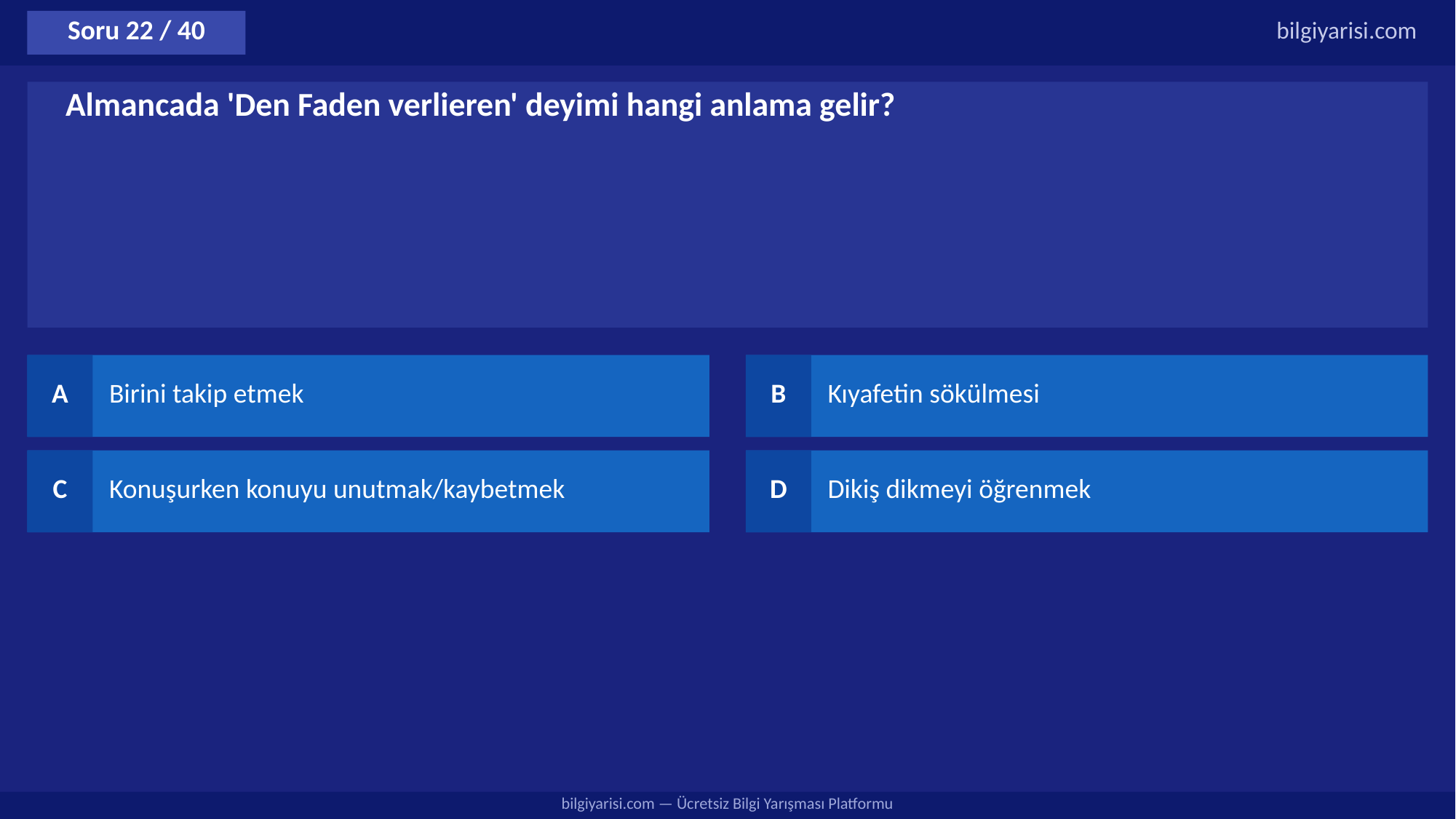

Soru 22 / 40
bilgiyarisi.com

Almancada 'Den Faden verlieren' deyimi hangi anlama gelir?

A
Birini takip etmek

B
Kıyafetin sökülmesi

C
Konuşurken konuyu unutmak/kaybetmek

D
Dikiş dikmeyi öğrenmek
bilgiyarisi.com — Ücretsiz Bilgi Yarışması Platformu